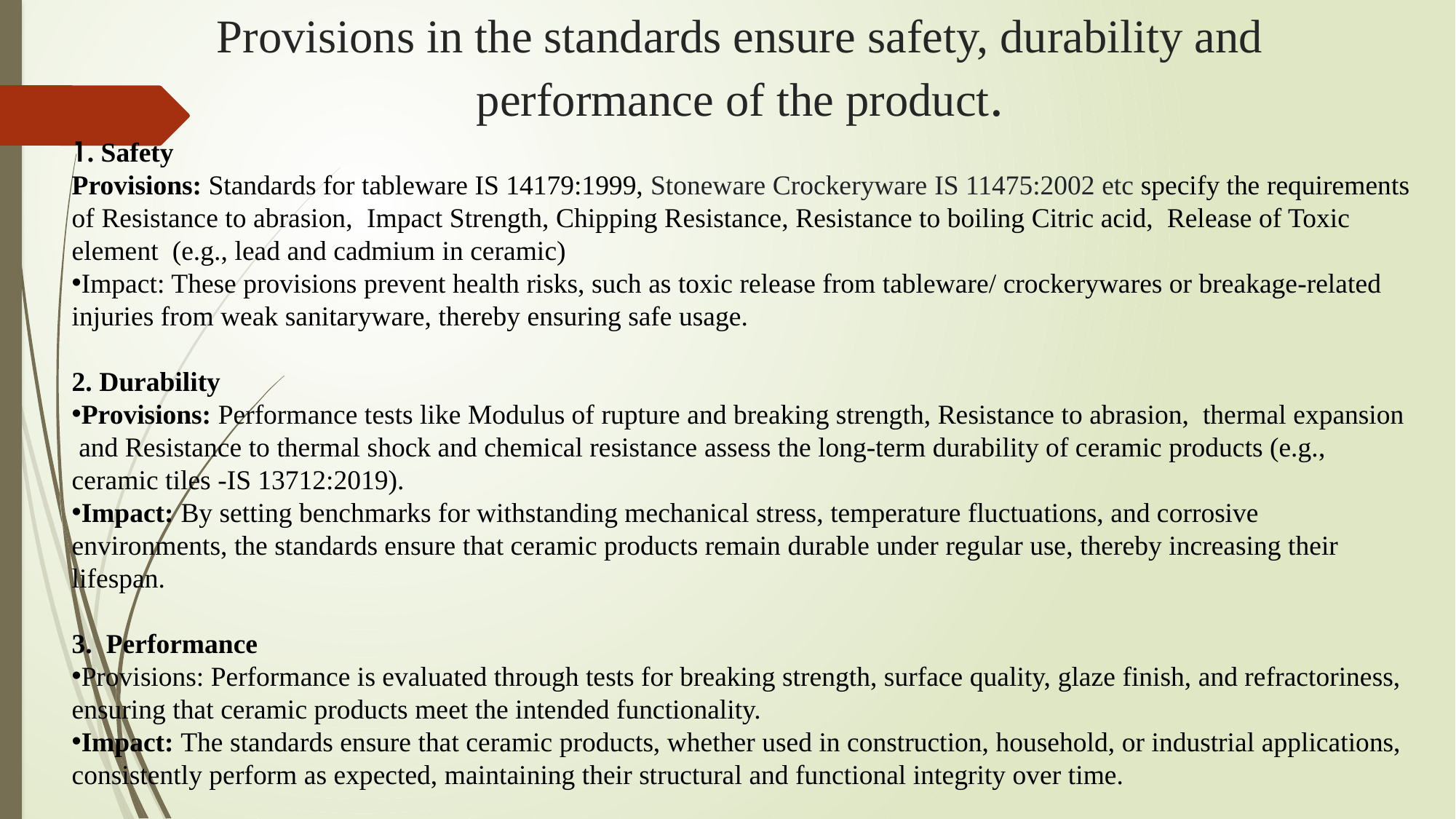

# Provisions in the standards ensure safety, durability and performance of the product.
1. Safety
Provisions: Standards for tableware IS 14179:1999, Stoneware Crockeryware IS 11475:2002 etc specify the requirements of Resistance to abrasion,  Impact Strength, Chipping Resistance, Resistance to boiling Citric acid,  Release of Toxic element  (e.g., lead and cadmium in ceramic)
Impact: These provisions prevent health risks, such as toxic release from tableware/ crockerywares or breakage-related injuries from weak sanitaryware, thereby ensuring safe usage.

2. Durability
Provisions: Performance tests like Modulus of rupture and breaking strength, Resistance to abrasion,  thermal expansion  and Resistance to thermal shock and chemical resistance assess the long-term durability of ceramic products (e.g., ceramic tiles -IS 13712:2019).
Impact: By setting benchmarks for withstanding mechanical stress, temperature fluctuations, and corrosive environments, the standards ensure that ceramic products remain durable under regular use, thereby increasing their lifespan.

3.  Performance
Provisions: Performance is evaluated through tests for breaking strength, surface quality, glaze finish, and refractoriness, ensuring that ceramic products meet the intended functionality.
Impact: The standards ensure that ceramic products, whether used in construction, household, or industrial applications, consistently perform as expected, maintaining their structural and functional integrity over time.